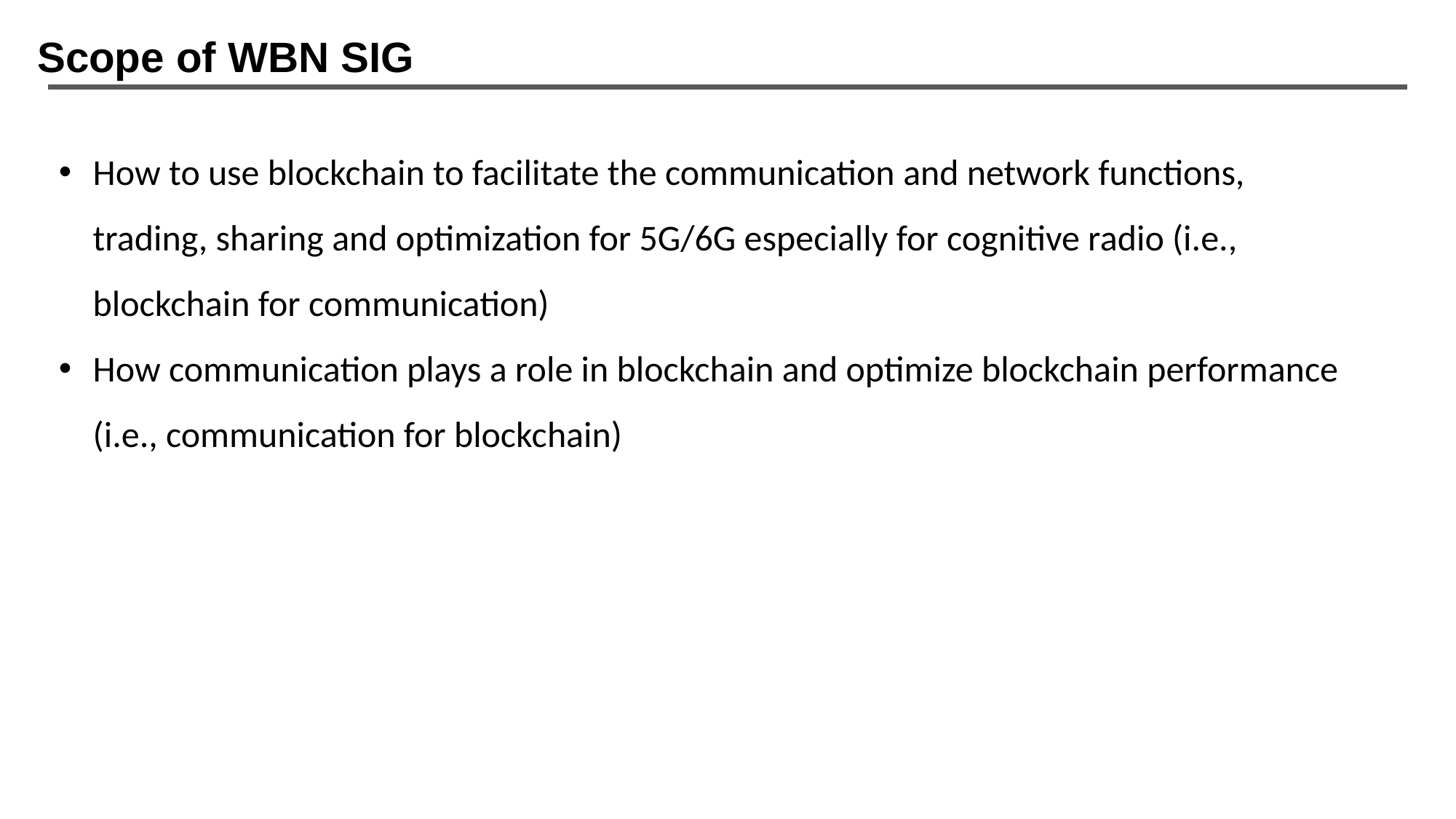

Scope of WBN SIG
How to use blockchain to facilitate the communication and network functions, trading, sharing and optimization for 5G/6G especially for cognitive radio (i.e., blockchain for communication)
How communication plays a role in blockchain and optimize blockchain performance (i.e., communication for blockchain)